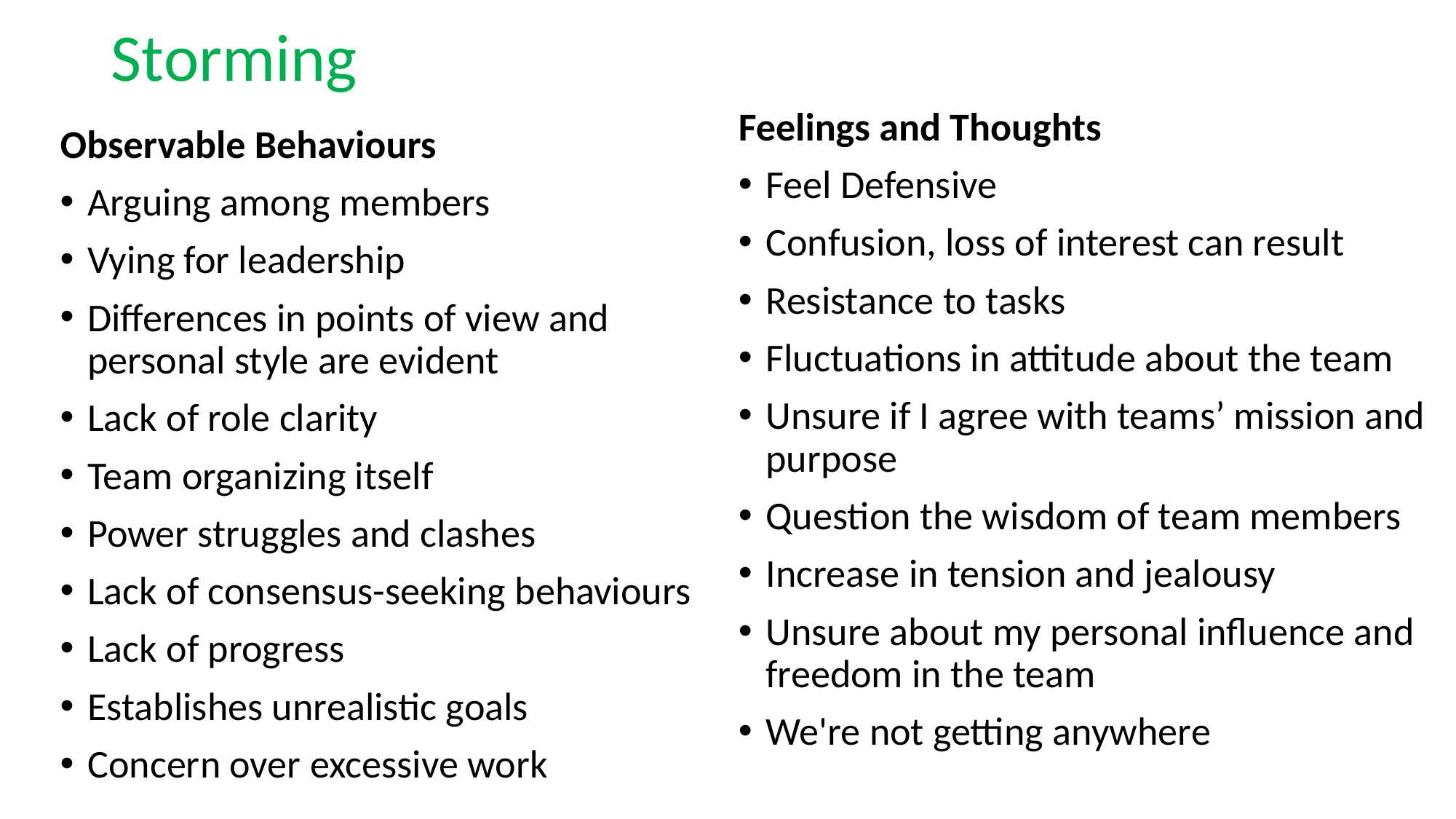

# Storming
Feelings and Thoughts
Feel Defensive
Confusion, loss of interest can result
Resistance to tasks
Fluctuations in attitude about the team
Unsure if I agree with teams’ mission and purpose
Question the wisdom of team members
Increase in tension and jealousy
Unsure about my personal influence and freedom in the team
We're not getting anywhere

Observable Behaviours
Arguing among members
Vying for leadership
Differences in points of view and personal style are evident
Lack of role clarity
Team organizing itself
Power struggles and clashes
Lack of consensus-seeking behaviours
Lack of progress
Establishes unrealistic goals
Concern over excessive work